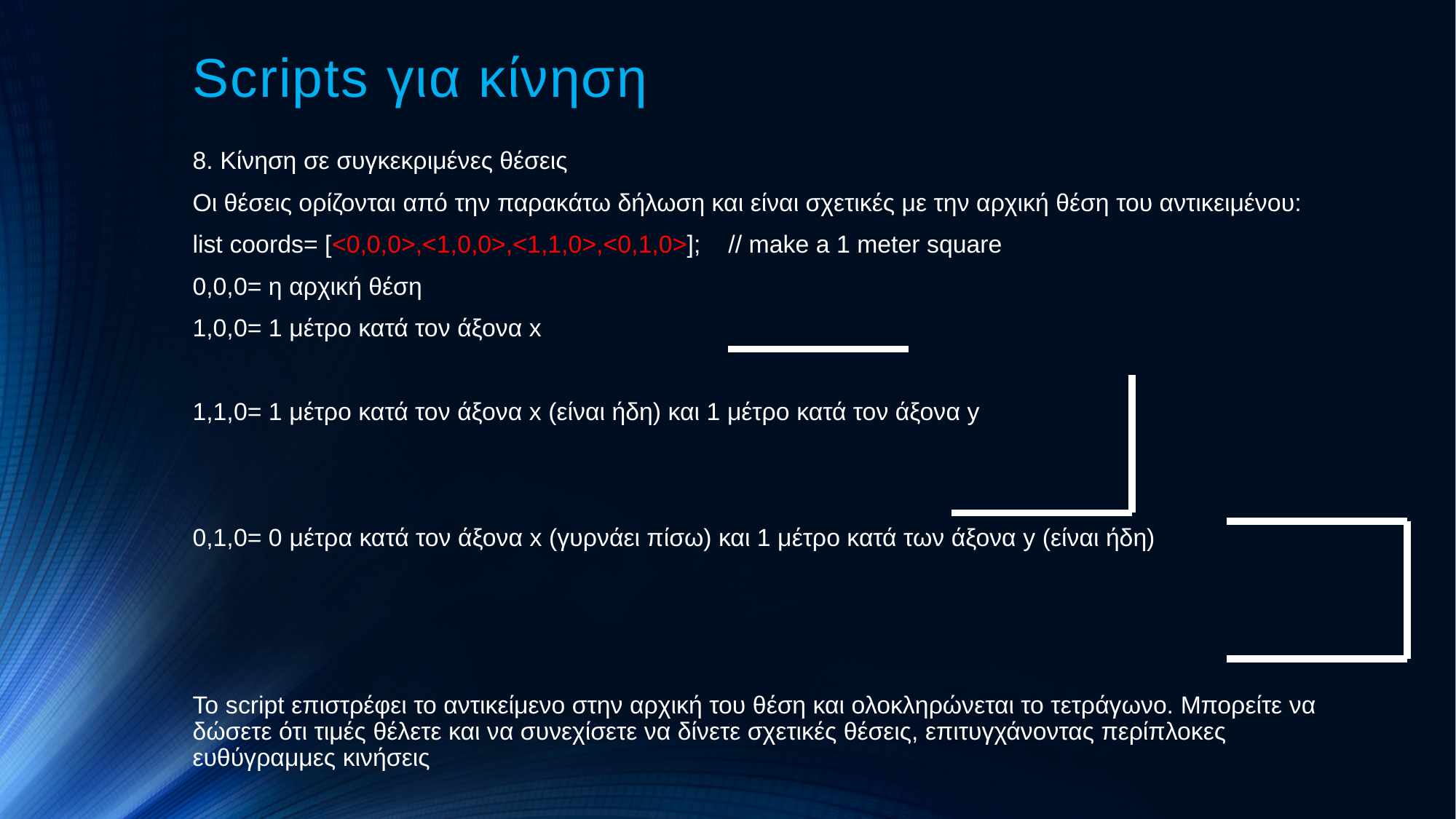

# Scripts για κίνηση
8. Κίνηση σε συγκεκριμένες θέσεις
Οι θέσεις ορίζονται από την παρακάτω δήλωση και είναι σχετικές με την αρχική θέση του αντικειμένου:
list coords= [<0,0,0>,<1,0,0>,<1,1,0>,<0,1,0>];    // make a 1 meter square
0,0,0= η αρχική θέση
1,0,0= 1 μέτρο κατά τον άξονα x

1,1,0= 1 μέτρο κατά τον άξονα x (είναι ήδη) και 1 μέτρο κατά τον άξονα y

0,1,0= 0 μέτρα κατά τον άξονα x (γυρνάει πίσω) και 1 μέτρο κατά των άξονα y (είναι ήδη)

Το script επιστρέφει το αντικείμενο στην αρχική του θέση και ολοκληρώνεται το τετράγωνο. Μπορείτε να δώσετε ότι τιμές θέλετε και να συνεχίσετε να δίνετε σχετικές θέσεις, επιτυγχάνοντας περίπλοκες ευθύγραμμες κινήσεις